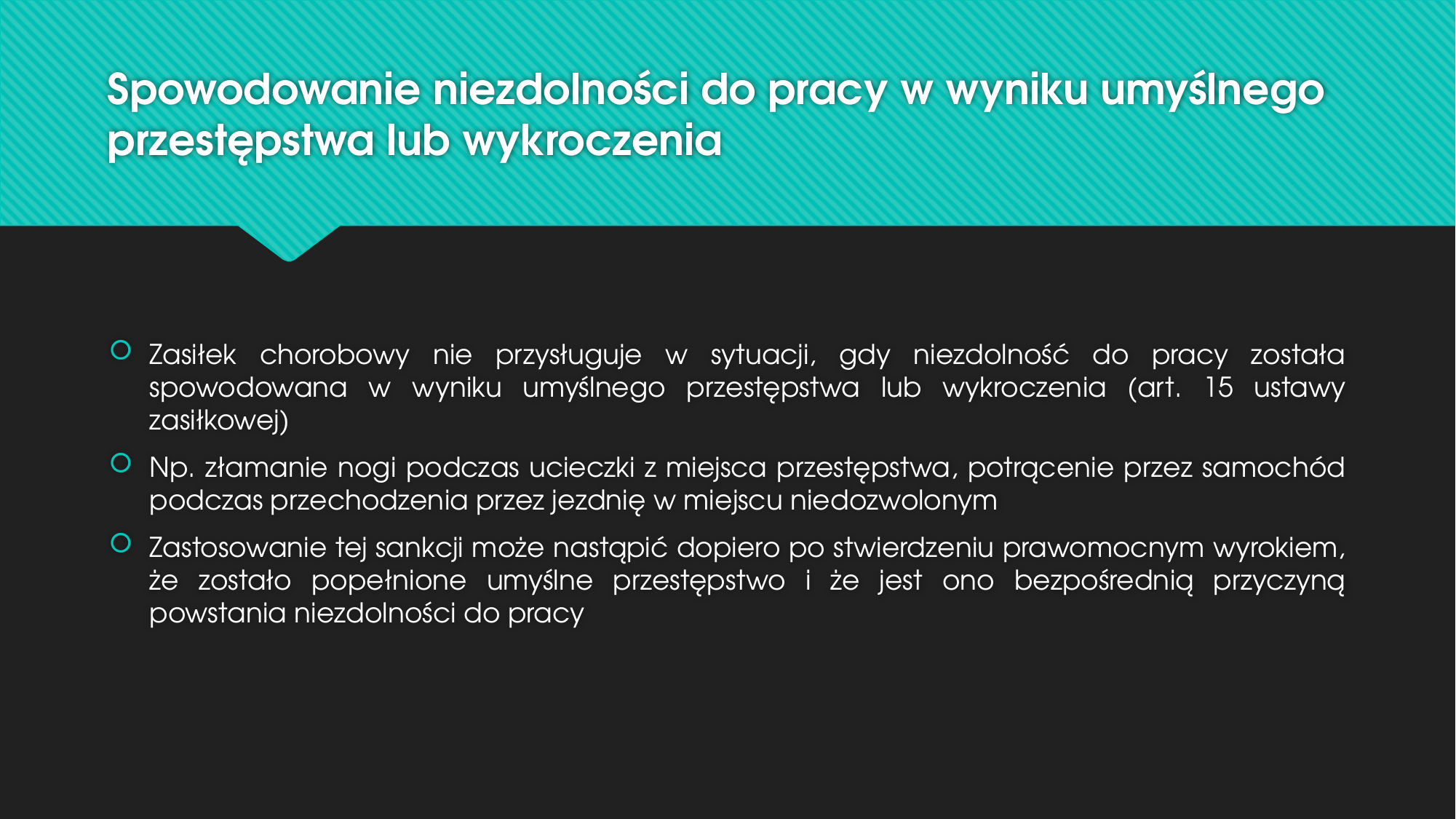

# Spowodowanie niezdolności do pracy w wyniku umyślnego przestępstwa lub wykroczenia
Zasiłek chorobowy nie przysługuje w sytuacji, gdy niezdolność do pracy została spowodowana w wyniku umyślnego przestępstwa lub wykroczenia (art. 15 ustawy zasiłkowej)
Np. złamanie nogi podczas ucieczki z miejsca przestępstwa, potrącenie przez samochód podczas przechodzenia przez jezdnię w miejscu niedozwolonym
Zastosowanie tej sankcji może nastąpić dopiero po stwierdzeniu prawomocnym wyrokiem, że zostało popełnione umyślne przestępstwo i że jest ono bezpośrednią przyczyną powstania niezdolności do pracy